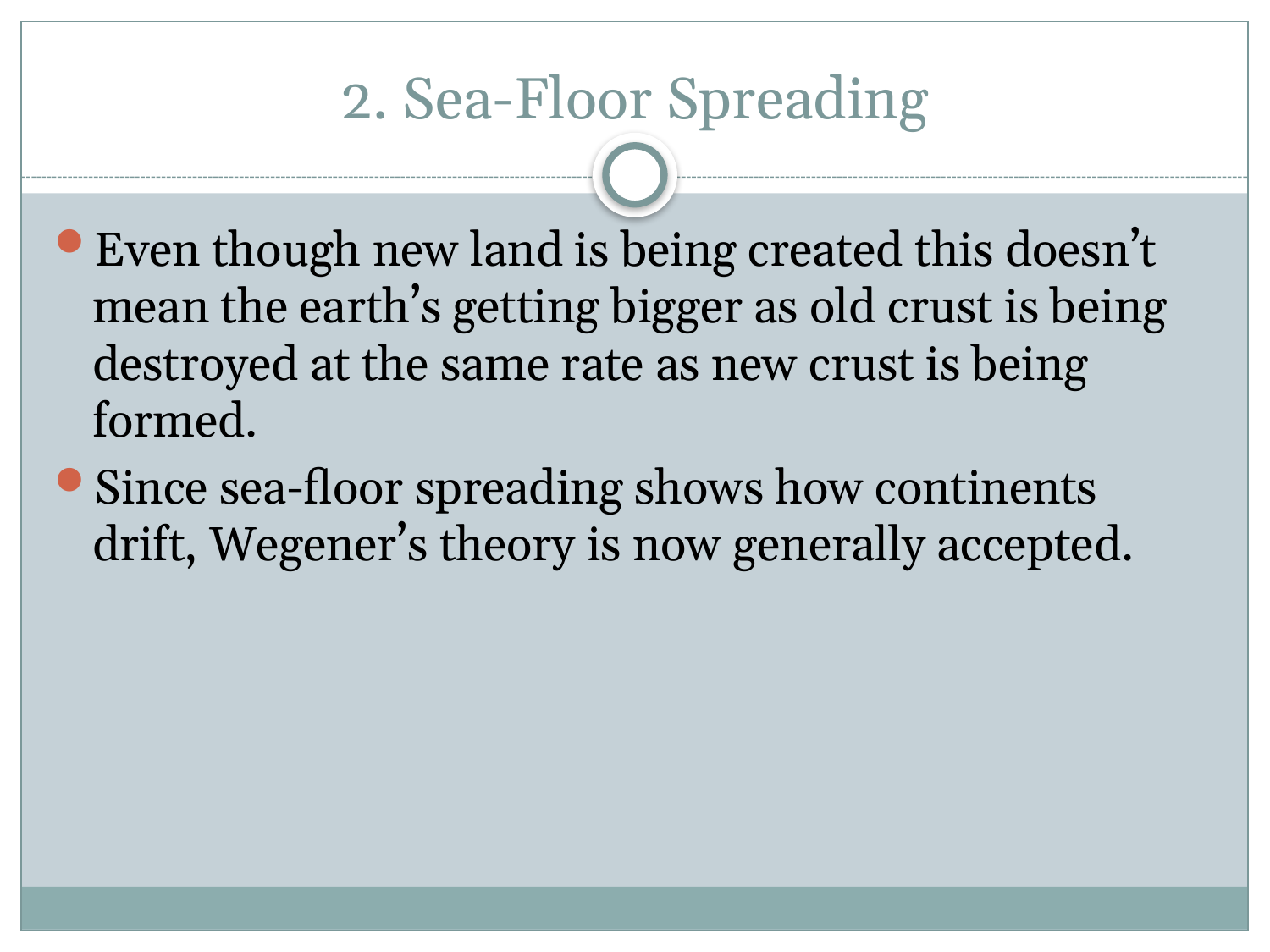

# 2. Sea-Floor Spreading
Even though new land is being created this doesn’t mean the earth’s getting bigger as old crust is being destroyed at the same rate as new crust is being formed.
Since sea-floor spreading shows how continents drift, Wegener’s theory is now generally accepted.